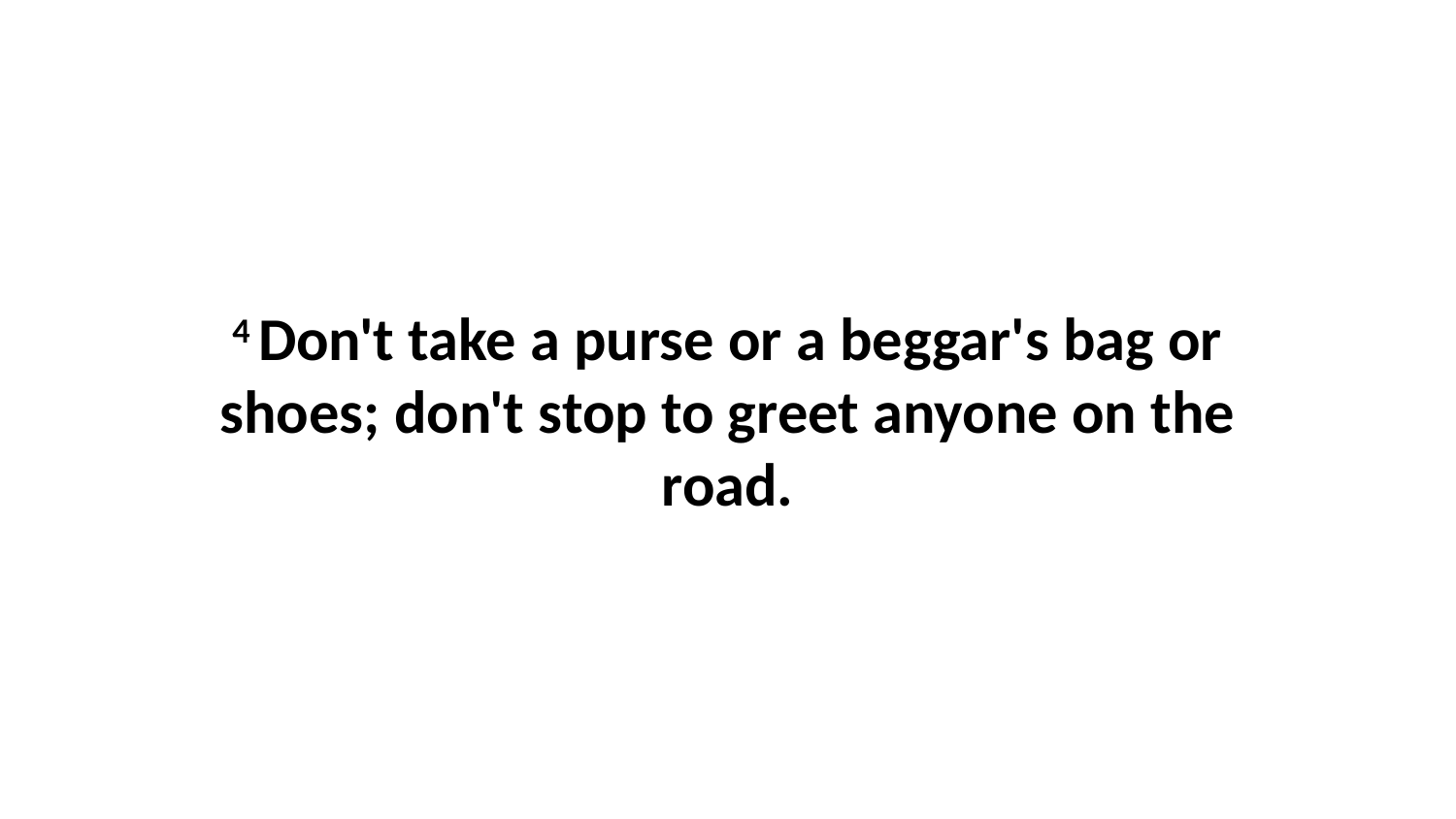

4 Don't take a purse or a beggar's bag or shoes; don't stop to greet anyone on the road.